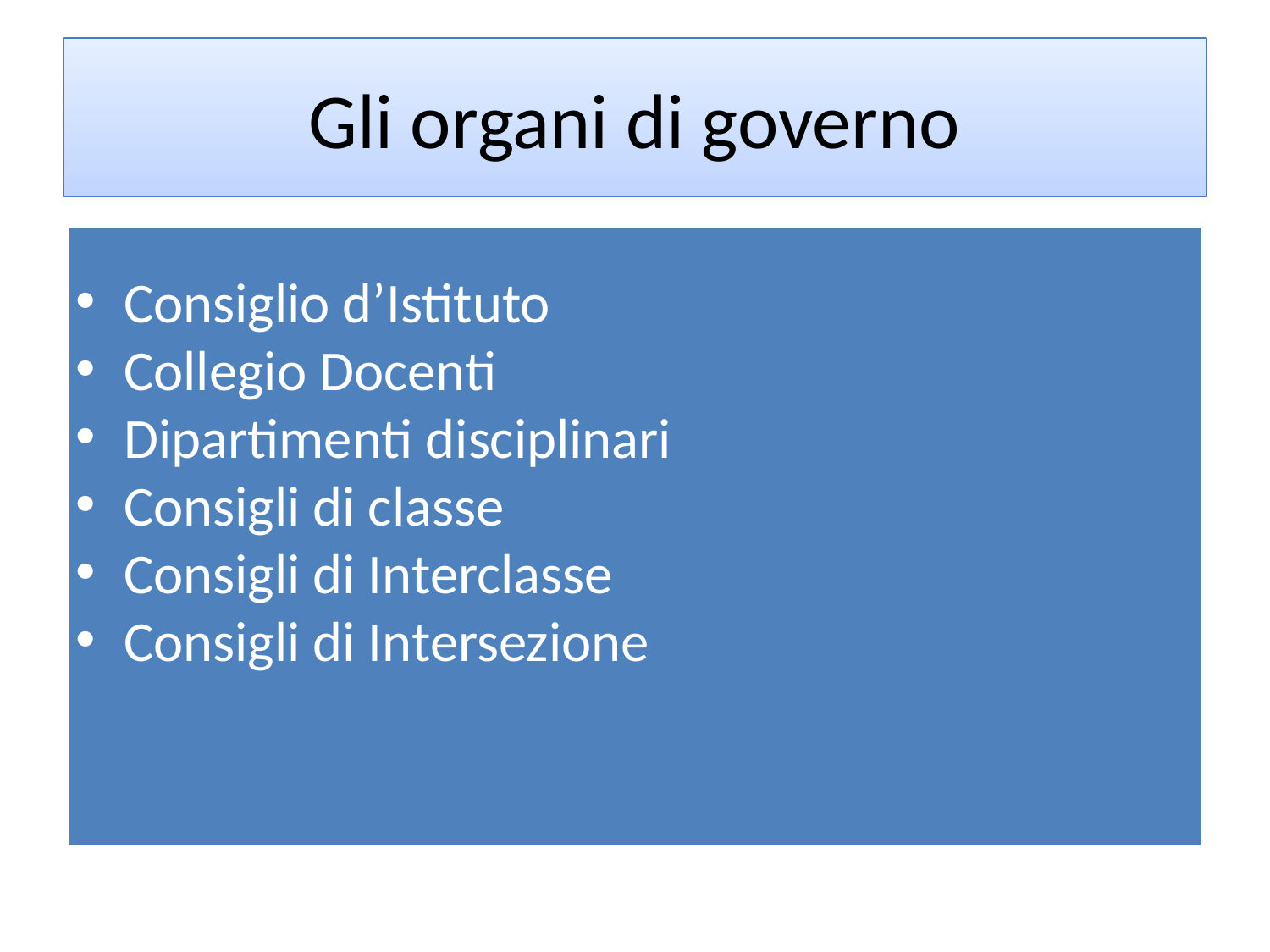

Gli organi di governo

Consiglio d’Istituto
Collegio Docenti
Dipartimenti disciplinari
Consigli di classe
Consigli di Interclasse
Consigli di Intersezione